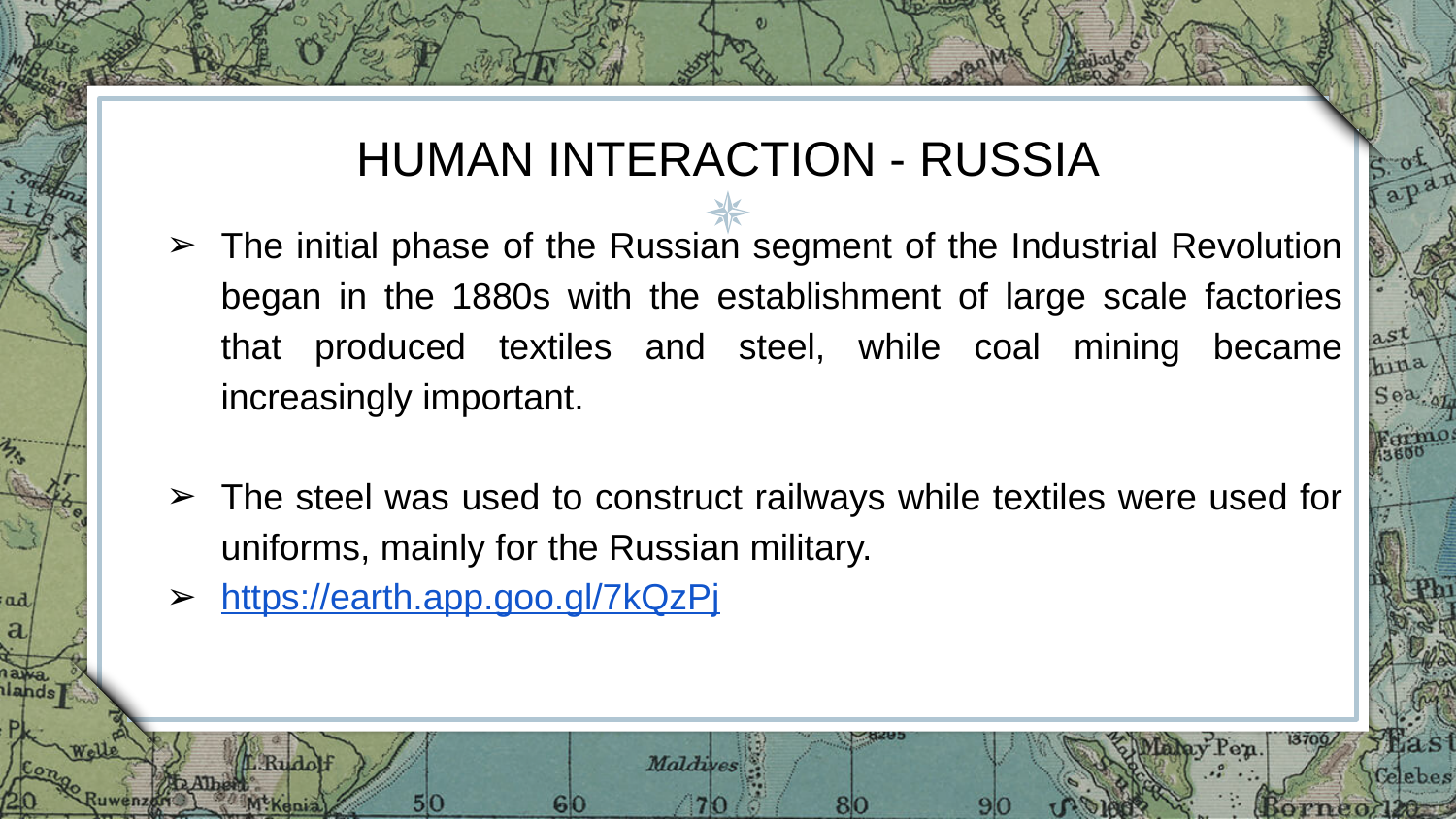

# HUMAN INTERACTION - RUSSIA

The initial phase of the Russian segment of the Industrial Revolution began in the 1880s with the establishment of large scale factories that produced textiles and steel, while coal mining became increasingly important.

The steel was used to construct railways while textiles were used for uniforms, mainly for the Russian military.
https://earth.app.goo.gl/7kQzPj